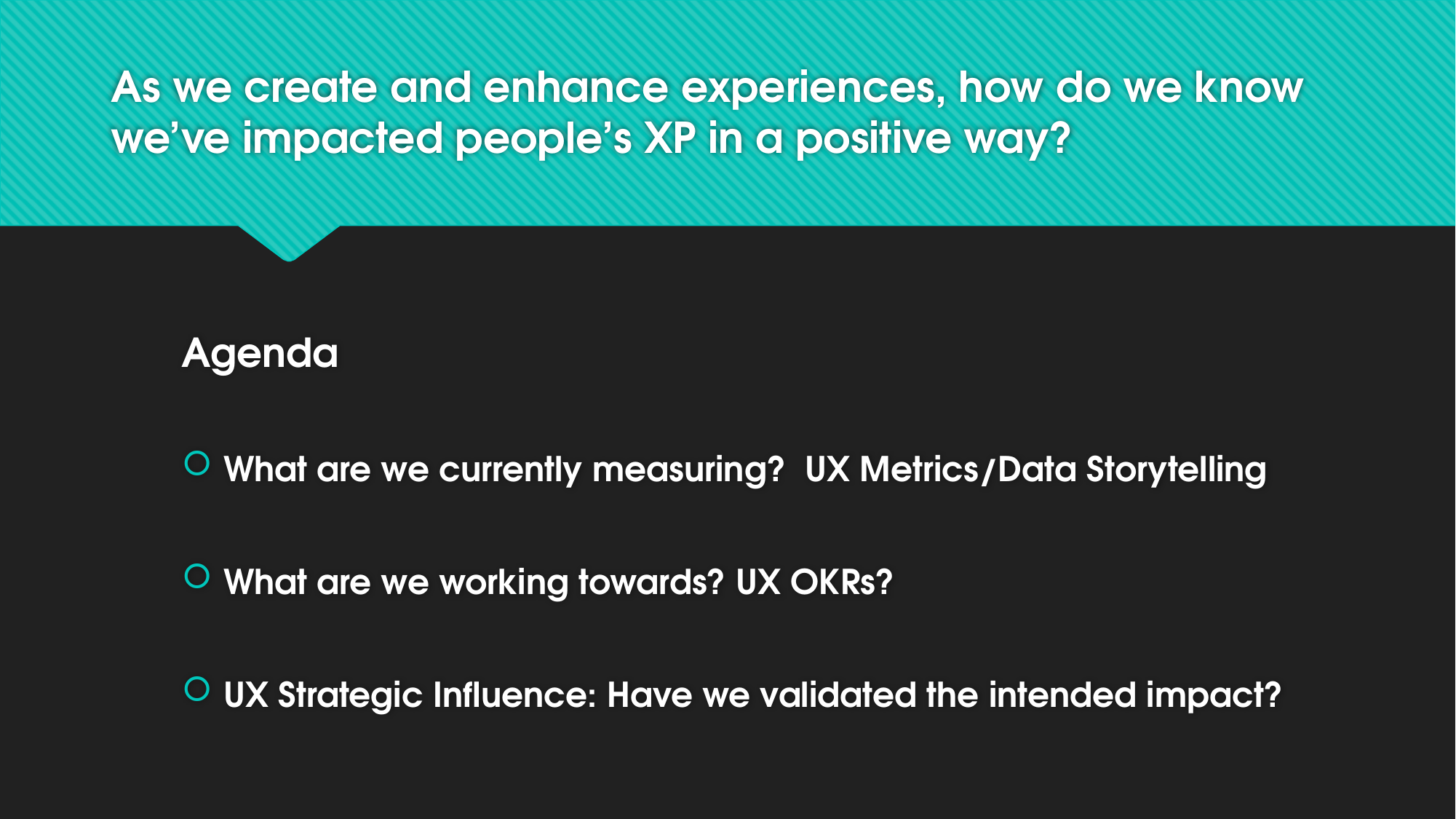

# As we create and enhance experiences, how do we know we’ve impacted people’s XP in a positive way?
Agenda

What are we currently measuring?  UX Metrics/Data Storytelling

What are we working towards? UX OKRs?

UX Strategic Influence: Have we validated the intended impact?